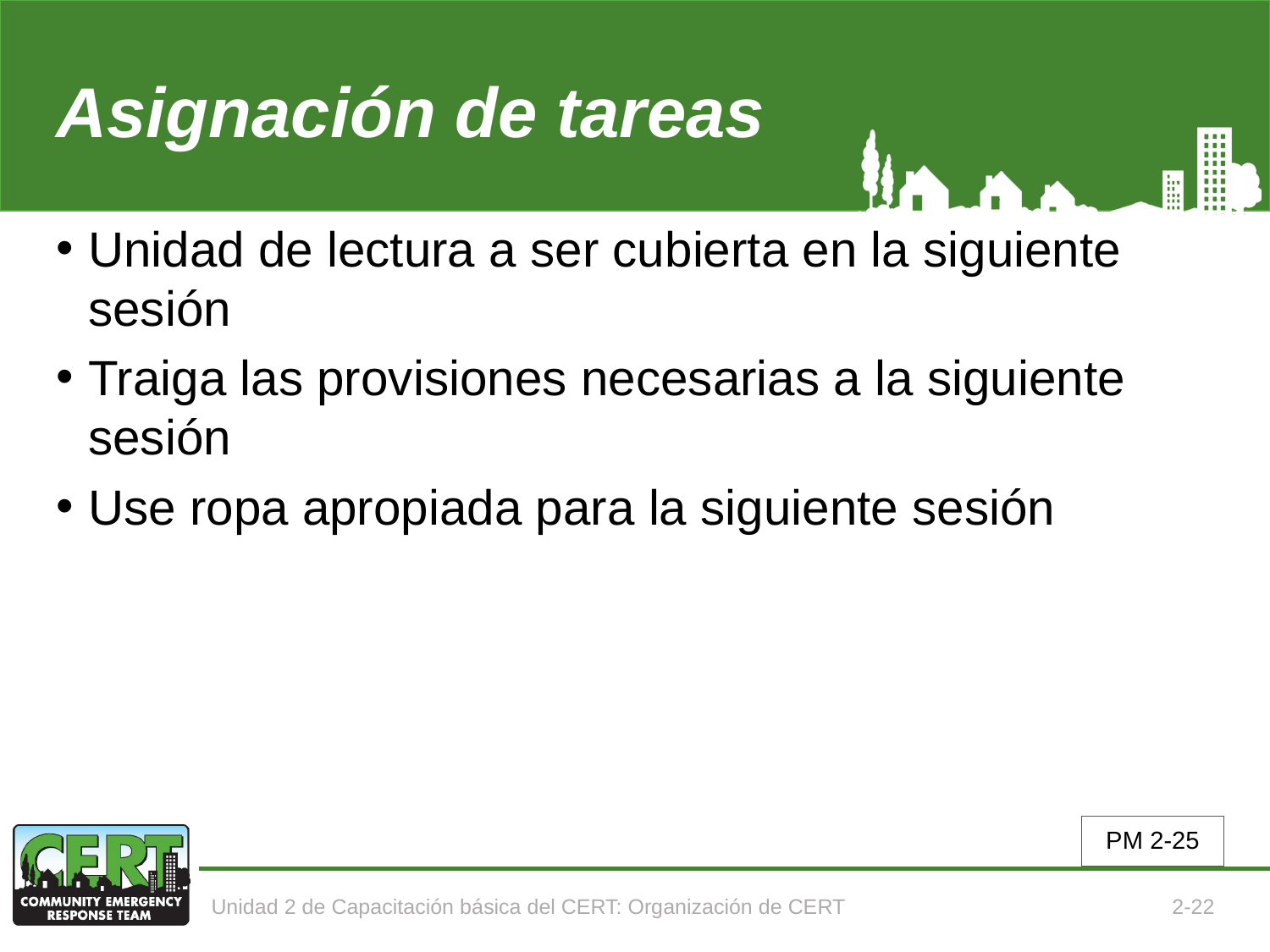

# Asignación de tareas
Unidad de lectura a ser cubierta en la siguiente sesión
Traiga las provisiones necesarias a la siguiente sesión
Use ropa apropiada para la siguiente sesión
PM 2-25
Unidad 2 de Capacitación básica del CERT: Organización de CERT
2-22